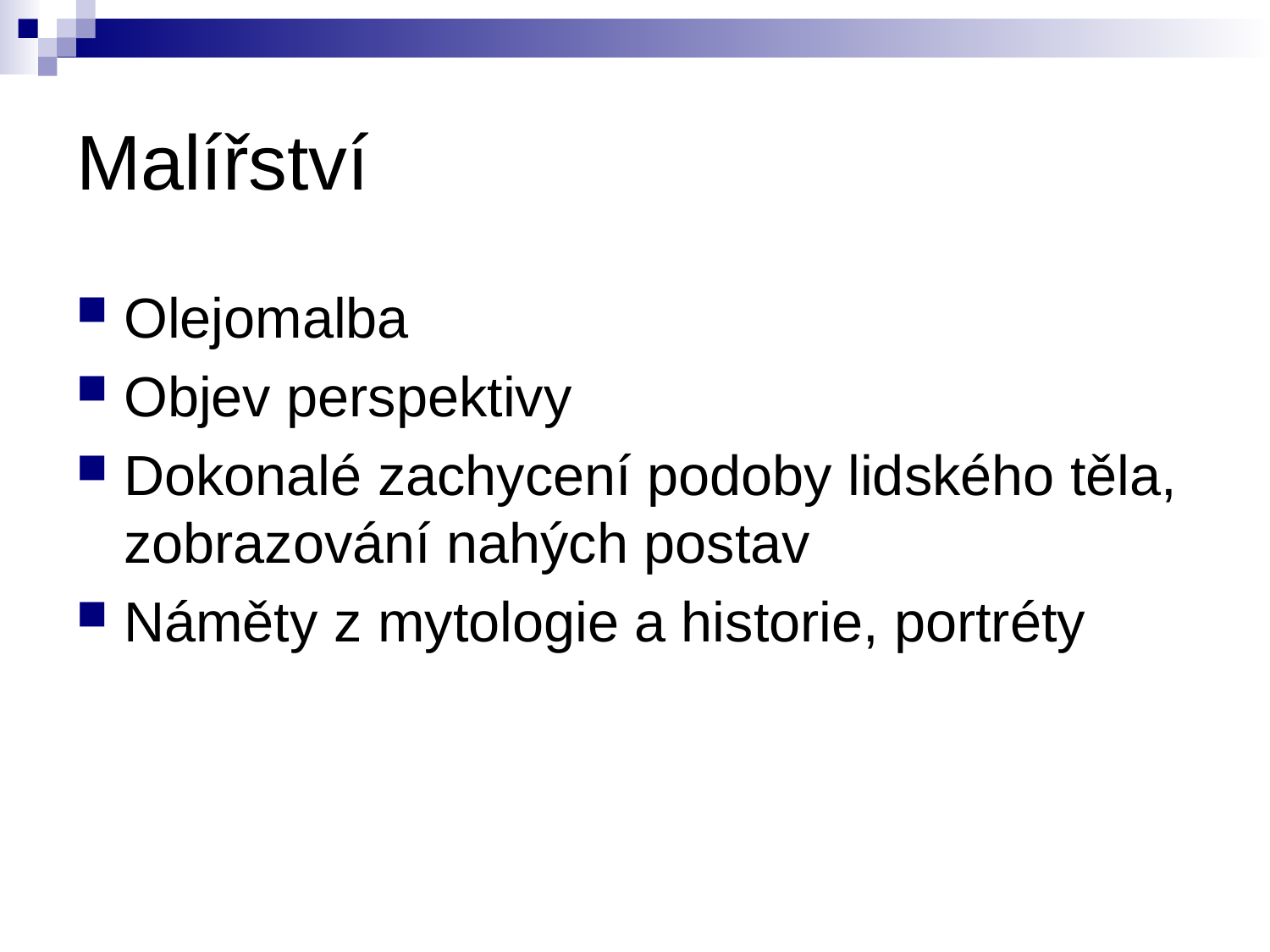

# Malířství
Olejomalba
Objev perspektivy
Dokonalé zachycení podoby lidského těla, zobrazování nahých postav
Náměty z mytologie a historie, portréty